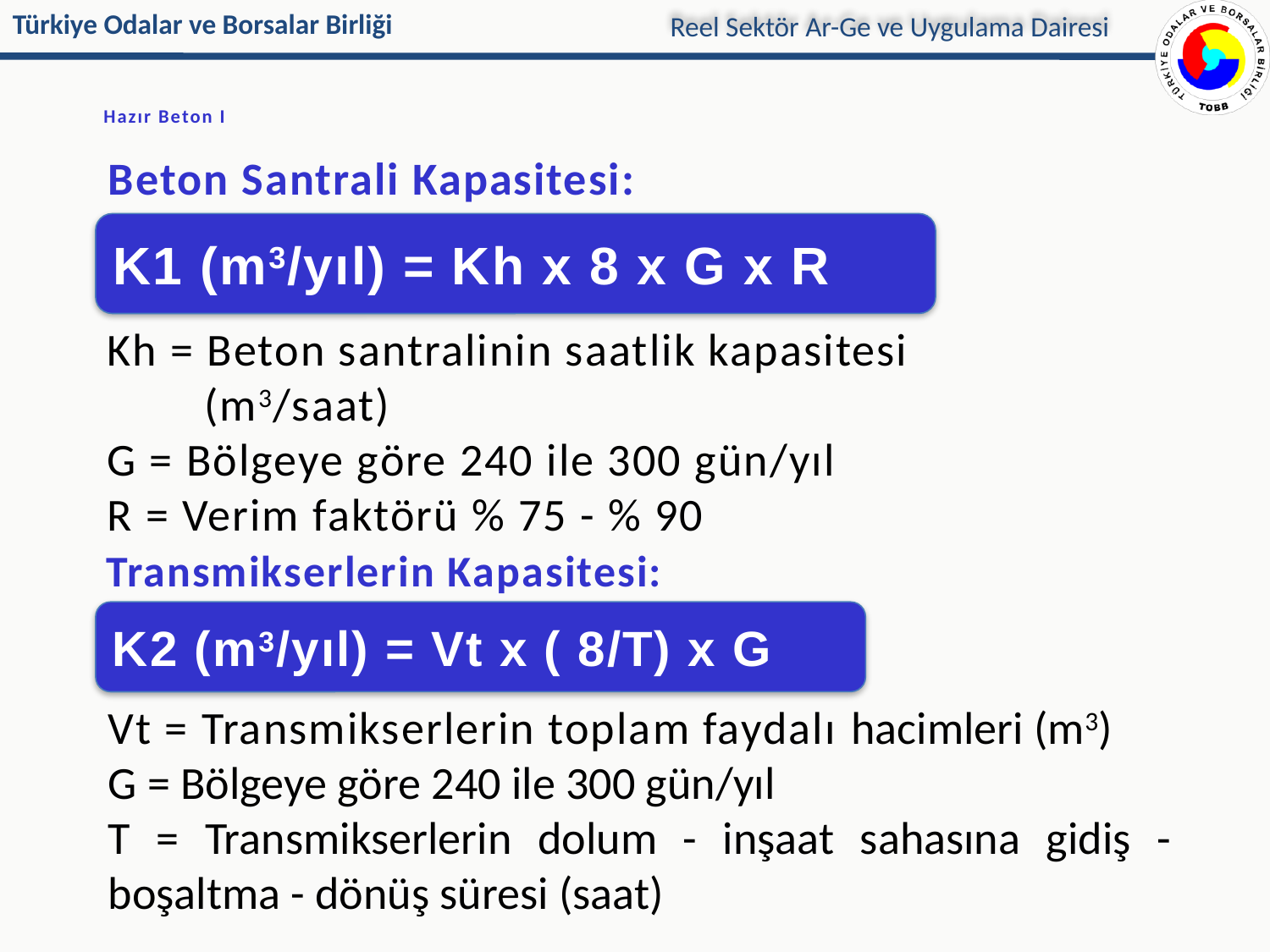

Reel Sektör Ar-Ge ve Uygulama Dairesi
# Hazır Beton I
Beton Santrali Kapasitesi:
K1 (m3/yıl) = Kh x 8 x G x R
Kh = Beton santralinin saatlik kapasitesi
        (m3/saat)
G = Bölgeye göre 240 ile 300 gün/yıl
R = Verim faktörü % 75 - % 90
Transmikserlerin Kapasitesi:
K2 (m3/yıl) = Vt x ( 8/T) x G
Vt = Transmikserlerin toplam faydalı hacimleri (m3)
G = Bölgeye göre 240 ile 300 gün/yıl
T = Transmikserlerin dolum - inşaat sahasına gidiş - boşaltma - dönüş süresi (saat)